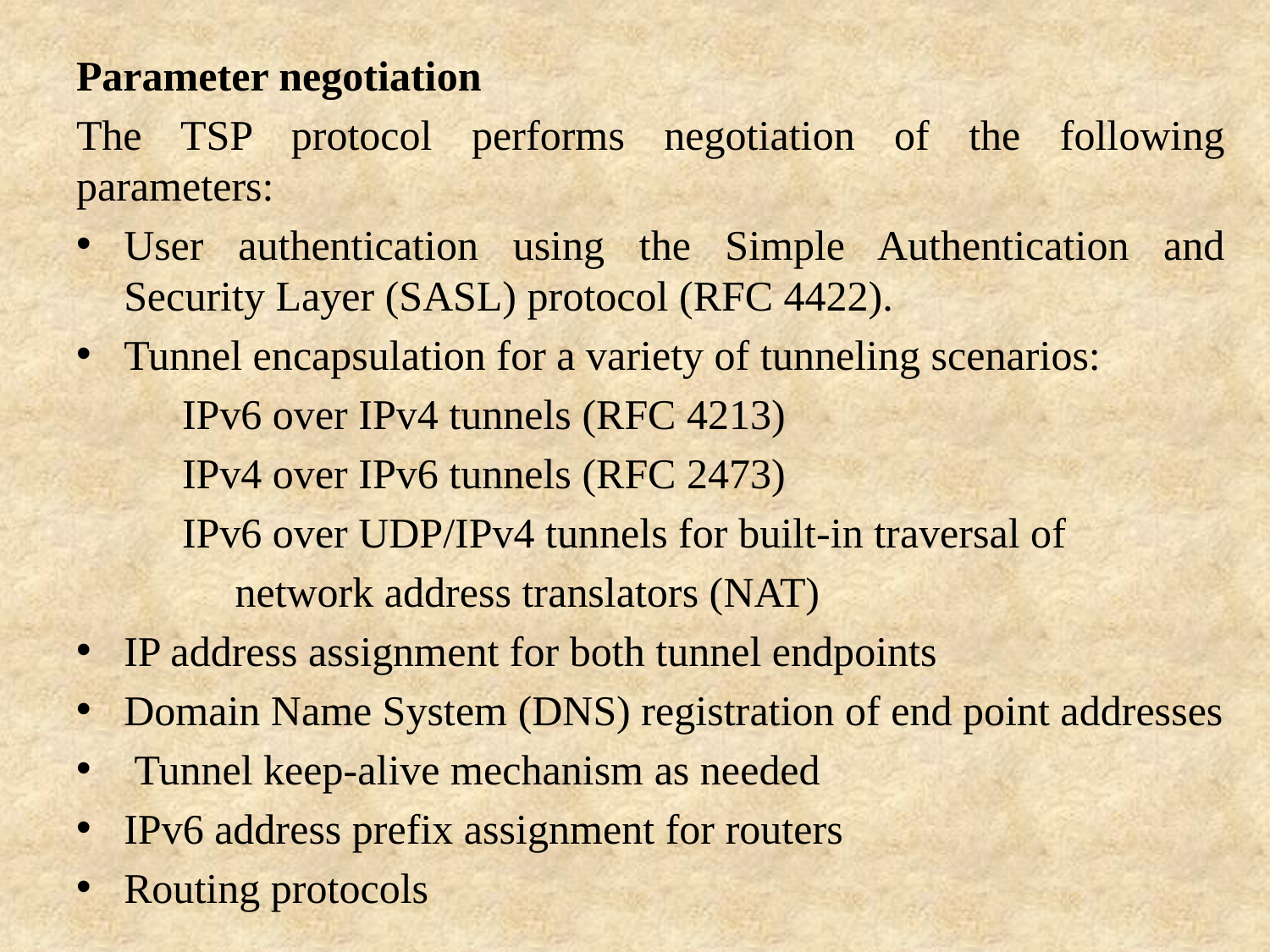

Parameter negotiation
The TSP protocol performs negotiation of the following parameters:
User authentication using the Simple Authentication and Security Layer (SASL) protocol (RFC 4422).
Tunnel encapsulation for a variety of tunneling scenarios:
          IPv6 over IPv4 tunnels (RFC 4213)
          IPv4 over IPv6 tunnels (RFC 2473)
          IPv6 over UDP/IPv4 tunnels for built-in traversal of
               network address translators (NAT)
IP address assignment for both tunnel endpoints
Domain Name System (DNS) registration of end point addresses
 Tunnel keep-alive mechanism as needed
IPv6 address prefix assignment for routers
Routing protocols